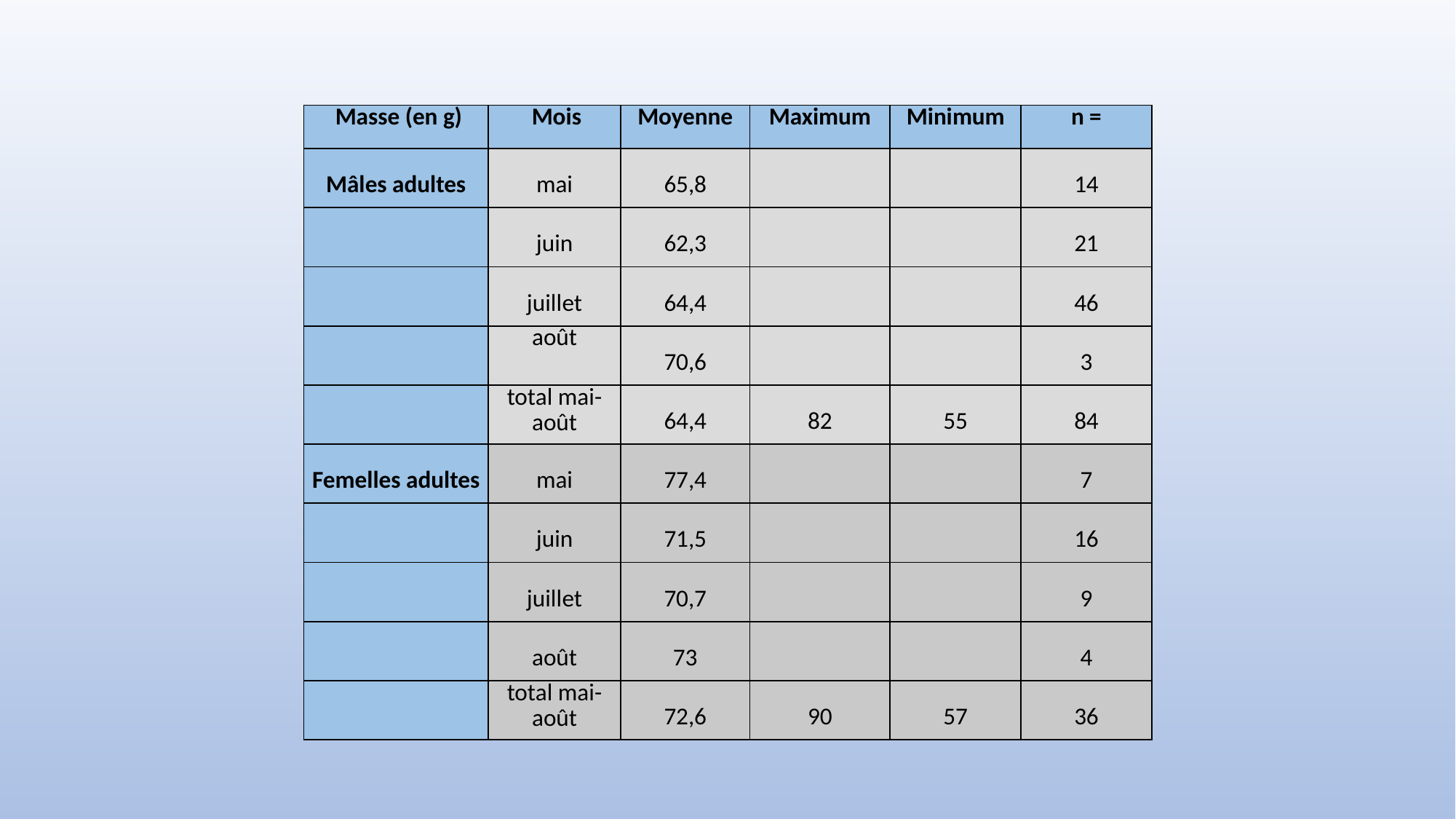

| Masse (en g) | Mois | Moyenne | Maximum | Minimum | n = |
| --- | --- | --- | --- | --- | --- |
| Mâles adultes | mai | 65,8 |  |  | 14 |
|  | juin | 62,3 |  |  | 21 |
|  | juillet | 64,4 |  |  | 46 |
|  | août | 70,6 |  |  | 3 |
|  | total mai-août | 64,4 | 82 | 55 | 84 |
| Femelles adultes | mai | 77,4 |  |  | 7 |
|  | juin | 71,5 |  |  | 16 |
|  | juillet | 70,7 |  |  | 9 |
|  | août | 73 |  |  | 4 |
|  | total mai- août | 72,6 | 90 | 57 | 36 |